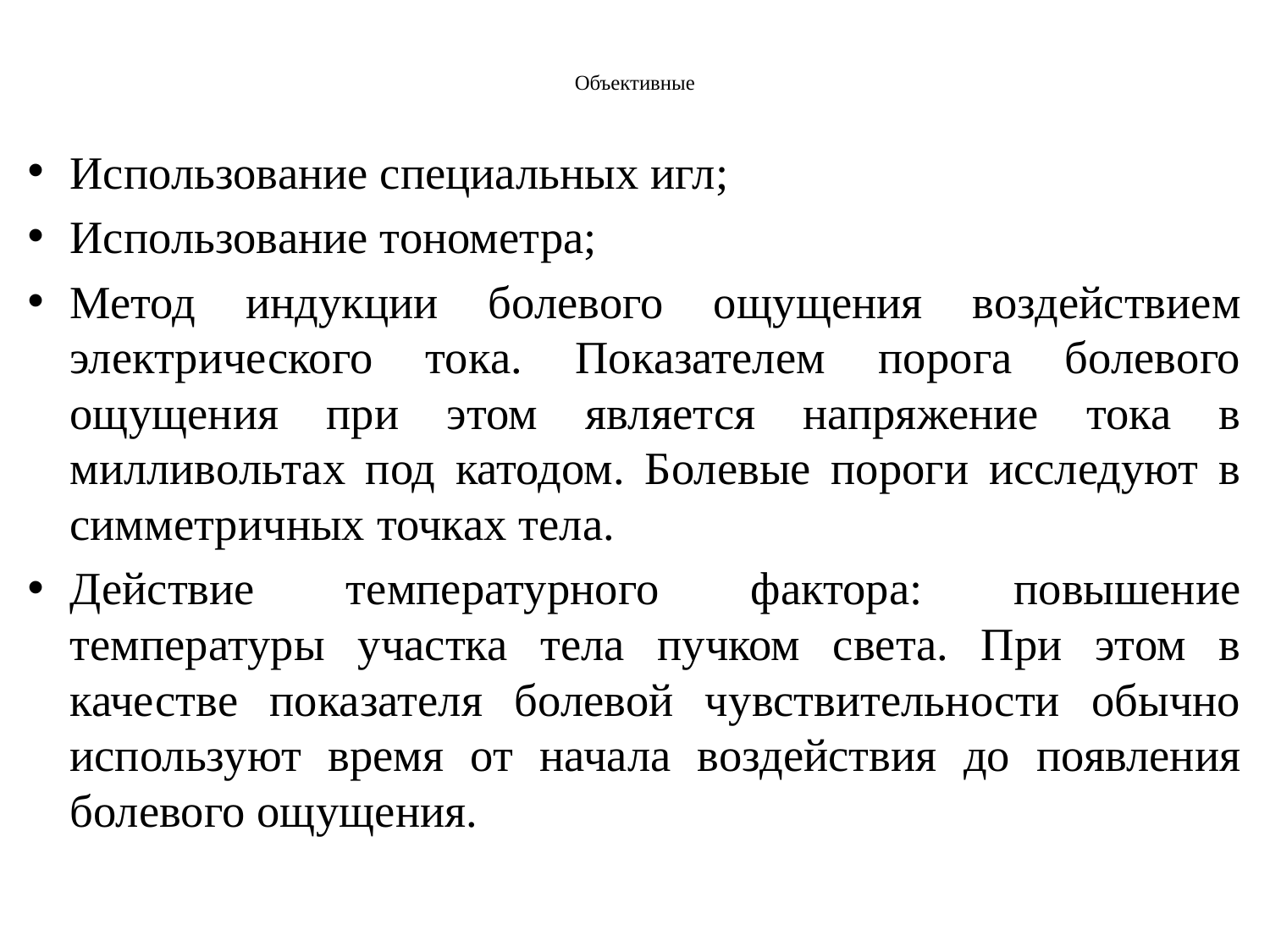

# Объективные
Использование специальных игл;
Использование тонометра;
Метод индукции болевого ощущения воздействием электрического тока. Показателем порога болевого ощущения при этом является напряжение тока в милливольтах под катодом. Болевые пороги исследуют в симметричных точках тела.
Действие температурного фактора: повышение температуры участка тела пучком света. При этом в качестве показателя болевой чувствительности обычно используют время от начала воздействия до появления болевого ощущения.